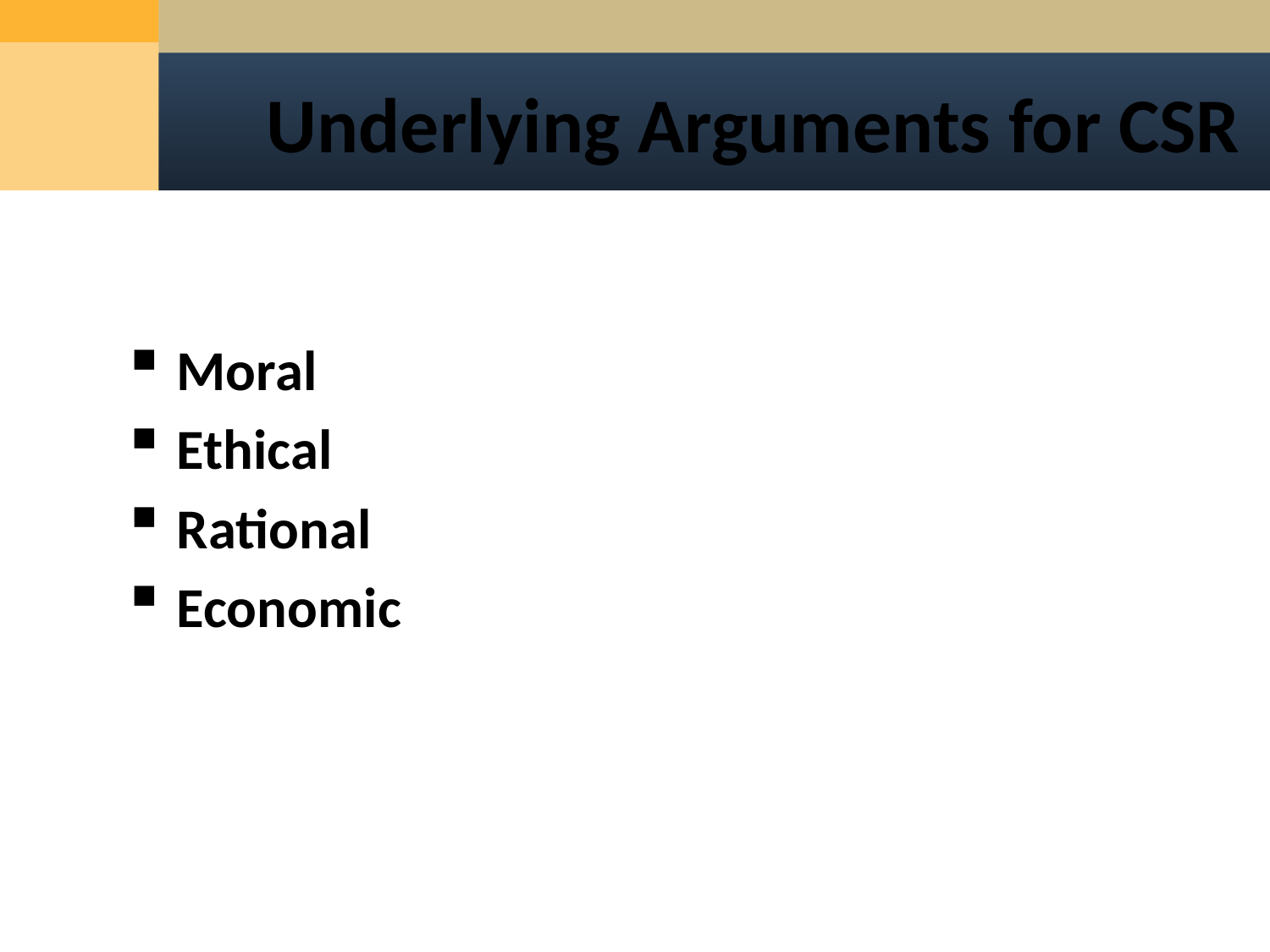

# Underlying Arguments for CSR
Moral
Ethical
Rational
Economic
14
14